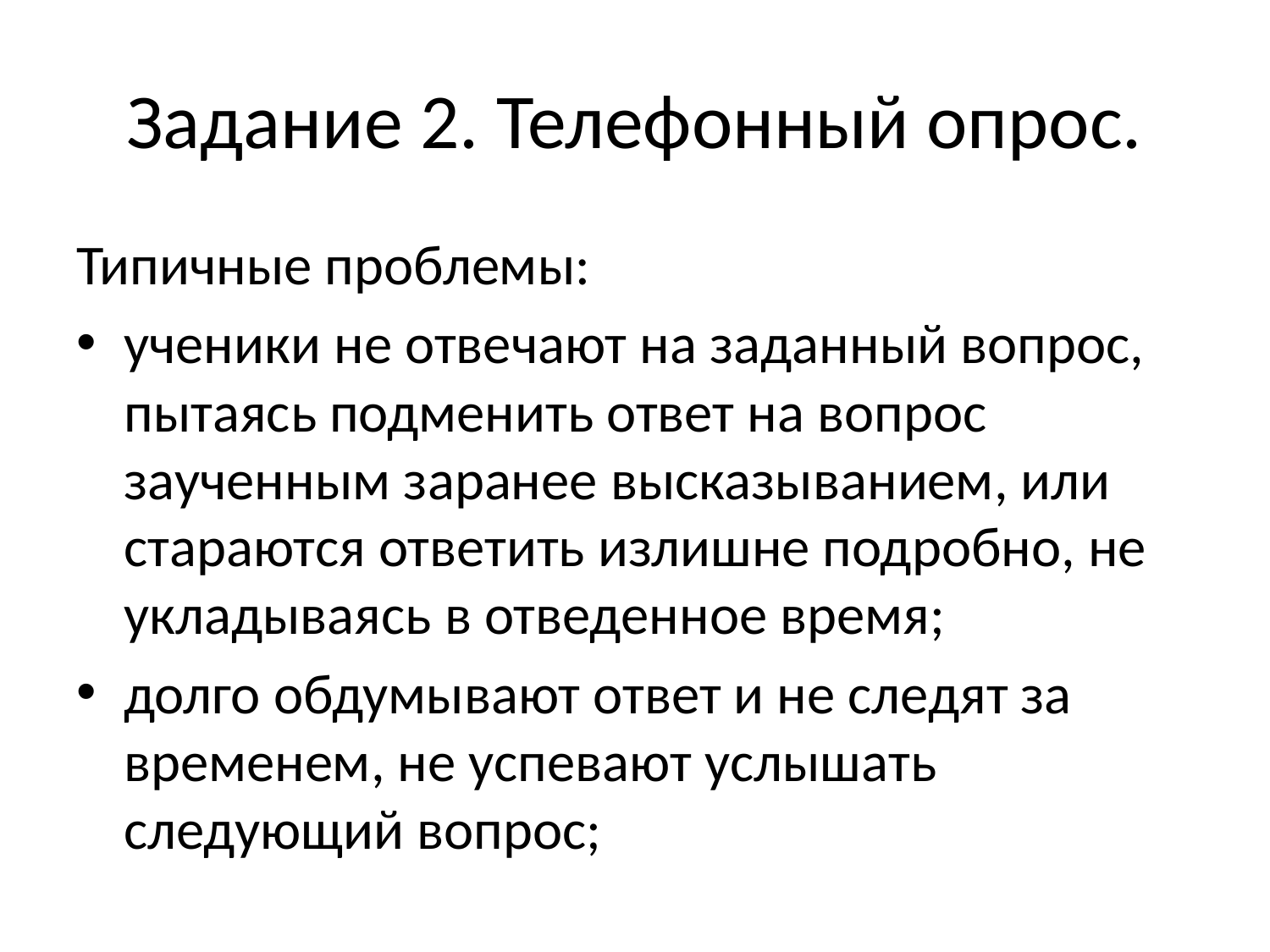

# Задание 2. Телефонный опрос.
Типичные проблемы:
ученики не отвечают на заданный вопрос, пытаясь подменить ответ на вопрос заученным заранее высказыванием, или стараются ответить излишне подробно, не укладываясь в отведенное время;
долго обдумывают ответ и не следят за временем, не успевают услышать следующий вопрос;